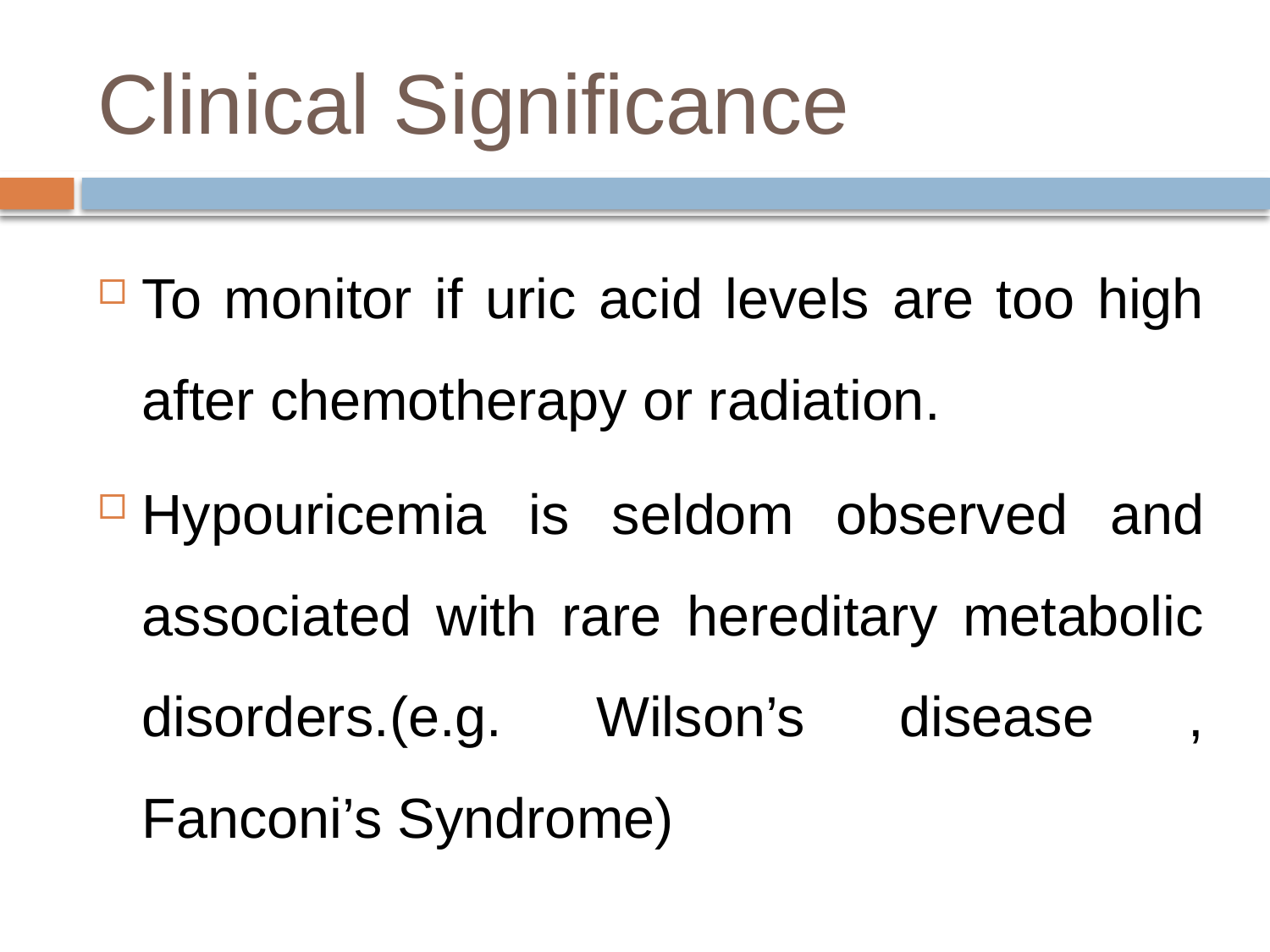

# Clinical Significance
To monitor if uric acid levels are too high after chemotherapy or radiation.
Hypouricemia is seldom observed and associated with rare hereditary metabolic disorders.(e.g. Wilson’s disease , Fanconi’s Syndrome)